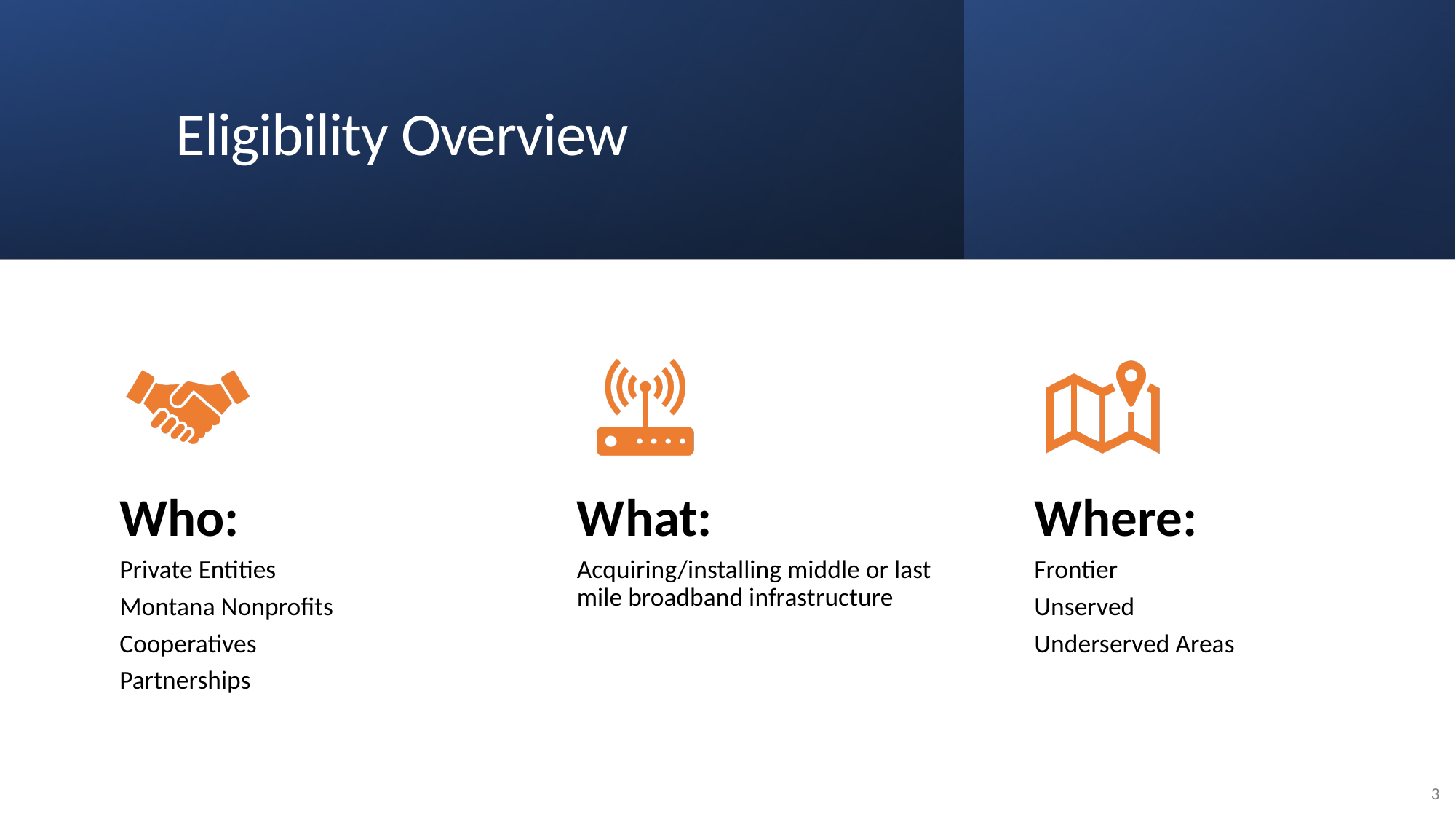

# Eligibility Overview
Who:
Private Entities
Montana Nonprofits
Cooperatives
Partnerships
What:
Acquiring/installing middle or last mile broadband infrastructure
Where:
Frontier
Unserved
Underserved Areas
3